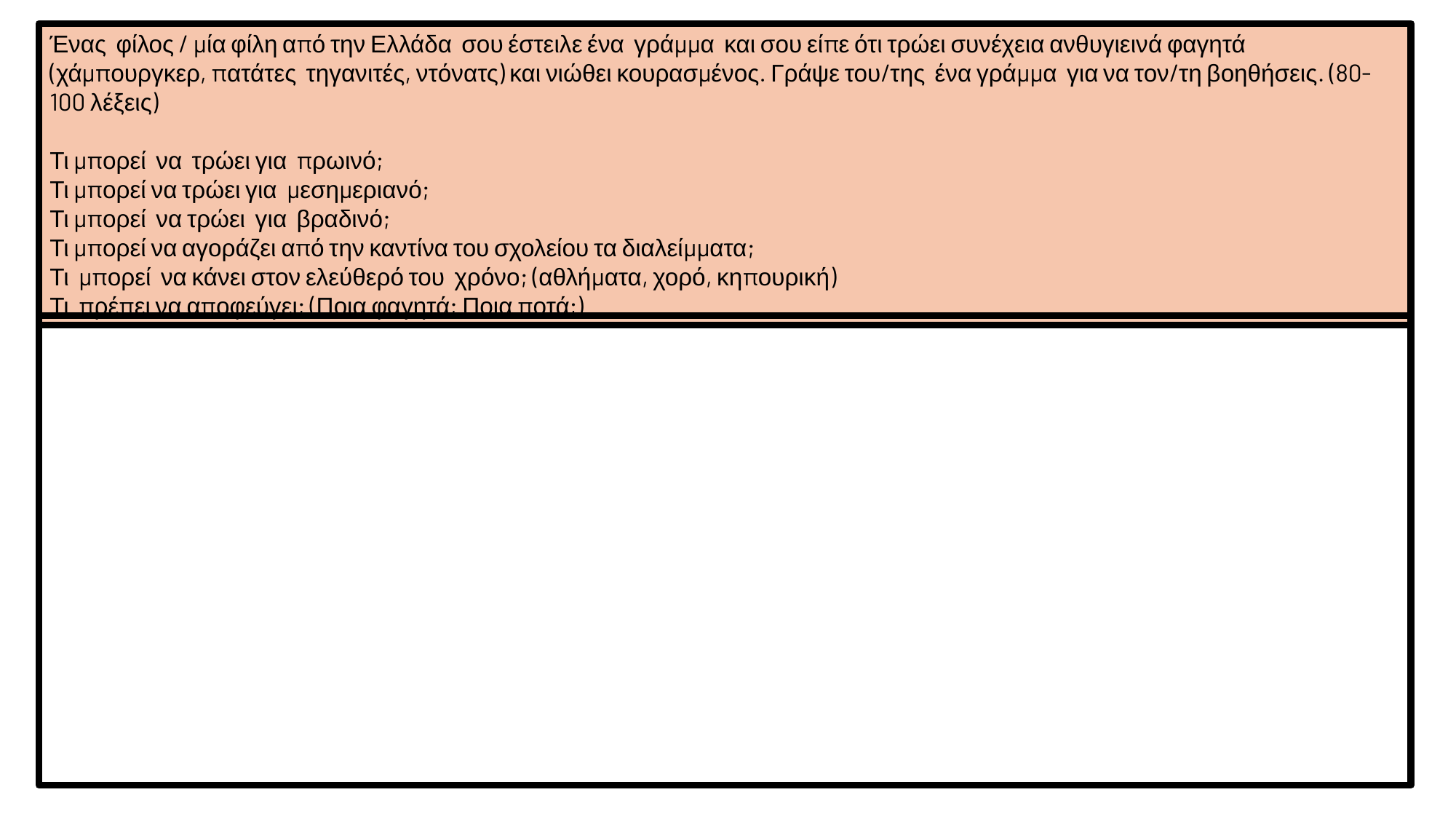

Ένας  φίλος / μία φίλη από την Ελλάδα  σου έστειλε ένα  γράμμα  και σου είπε ότι τρώει συνέχεια ανθυγιεινά φαγητά (χάμπουργκερ, πατάτες  τηγανιτές, ντόνατς) και νιώθει κουρασμένος. Γράψε του/της  ένα γράμμα  για να τον/τη βοηθήσεις. (80-100 λέξεις)

Τι μπορεί  να  τρώει για  πρωινό;
Τι μπορεί να τρώει για  μεσημεριανό;
Τι μπορεί  να τρώει  για  βραδινό;
Τι μπορεί να αγοράζει από την καντίνα του σχολείου τα διαλείμματα;
Τι  μπορεί  να κάνει στον ελεύθερό του  χρόνο; (αθλήματα, χορό, κηπουρική)
Τι  πρέπει να αποφεύγει; (Ποια φαγητά; Ποια ποτά;)